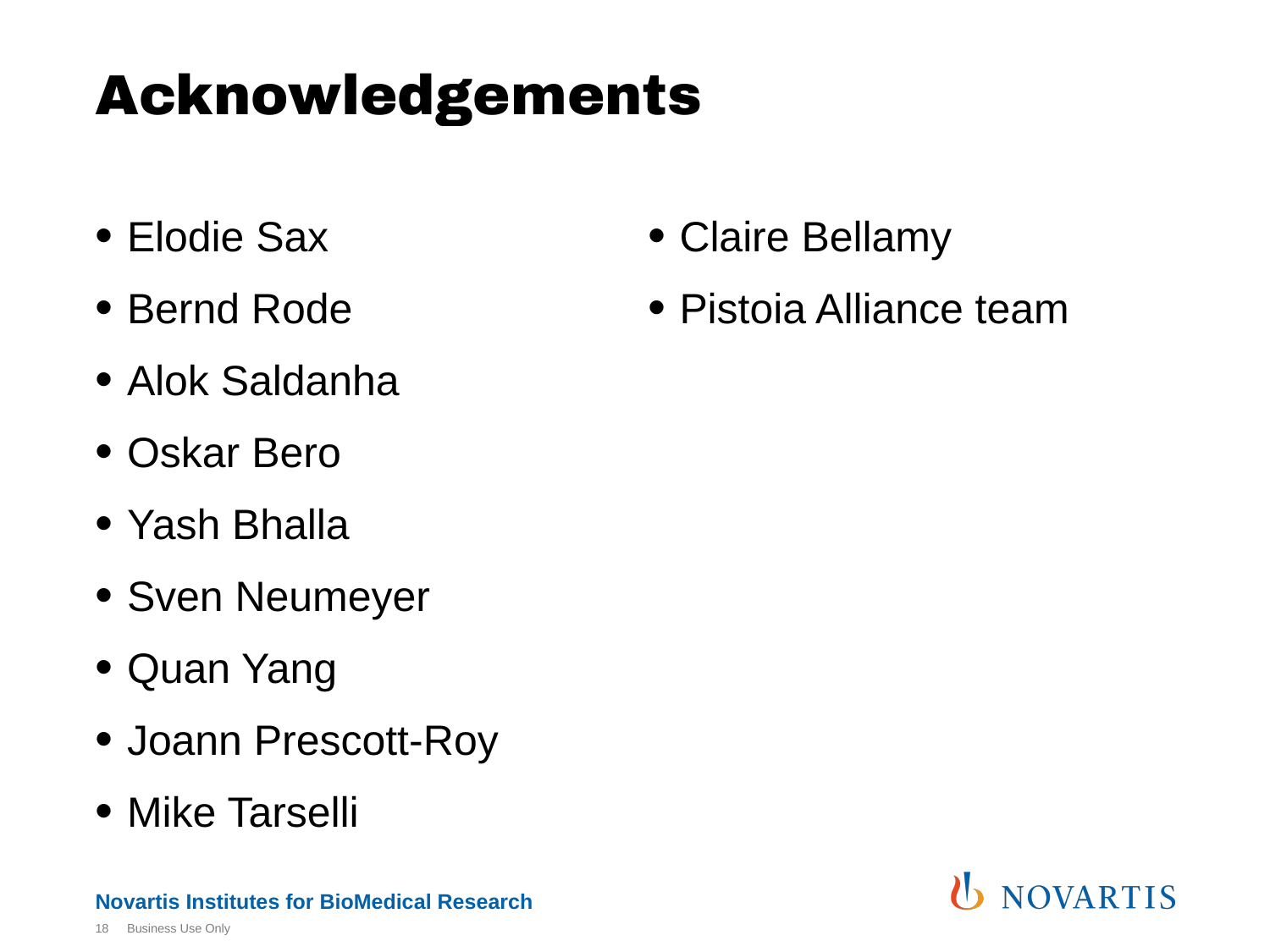

# Acknowledgements
Elodie Sax
Bernd Rode
Alok Saldanha
Oskar Bero
Yash Bhalla
Sven Neumeyer
Quan Yang
Joann Prescott-Roy
Mike Tarselli

Claire Bellamy
Pistoia Alliance team
18
Business Use Only